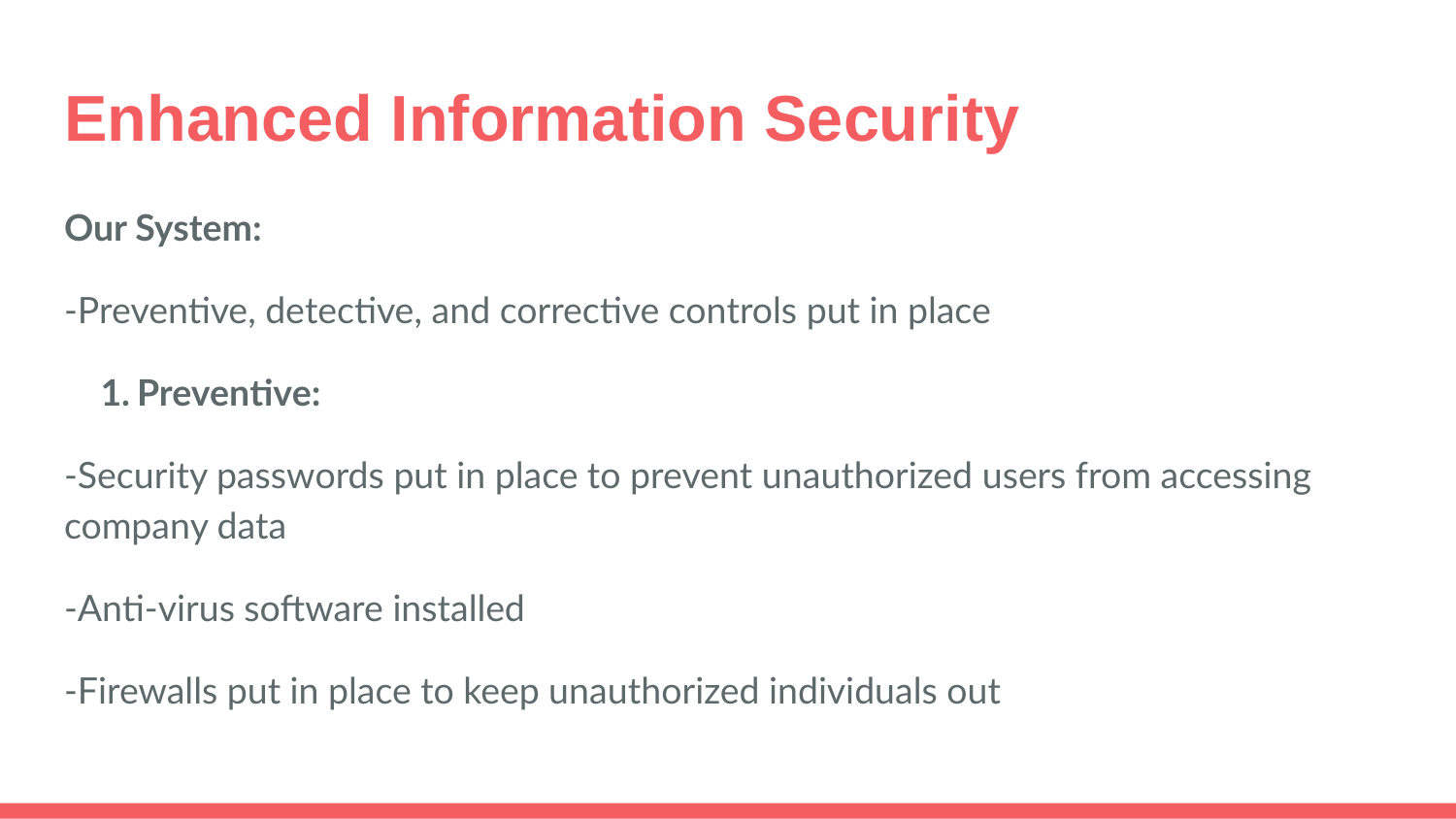

# Enhanced Information Security
Our System:
-Preventive, detective, and corrective controls put in place
Preventive:
-Security passwords put in place to prevent unauthorized users from accessing company data
-Anti-virus software installed
-Firewalls put in place to keep unauthorized individuals out